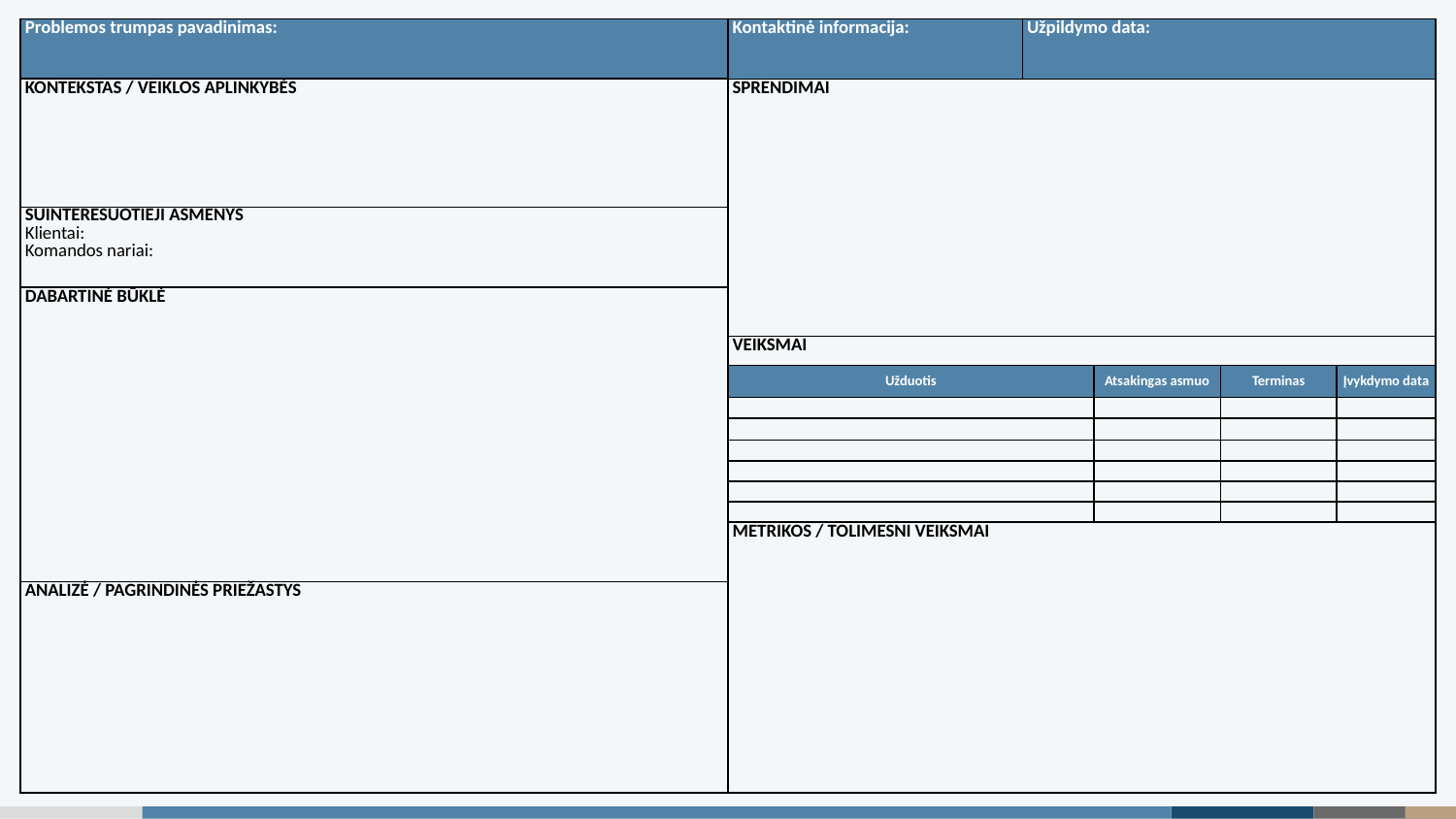

| Problemos trumpas pavadinimas: |
| --- |
| KONTEKSTAS / VEIKLOS APLINKYBĖS |
| SUINTERESUOTIEJI ASMENYS Klientai: Komandos nariai: |
| DABARTINĖ BŪKLĖ |
| ANALIZĖ / PAGRINDINĖS PRIEŽASTYS |
| Kontaktinė informacija: | Užpildymo data: |  |  |  |
| --- | --- | --- | --- | --- |
| SPRENDIMAI |  |  |  |  |
| VEIKSMAI |  |  |  |  |
| Užduotis |  | Atsakingas asmuo | Terminas | Įvykdymo data |
|  |  |  |  |  |
|  |  |  |  |  |
|  |  |  |  |  |
|  |  |  |  |  |
|  |  |  |  |  |
|  |  |  |  |  |
| METRIKOS / TOLIMESNI VEIKSMAI |  |  |  |  |